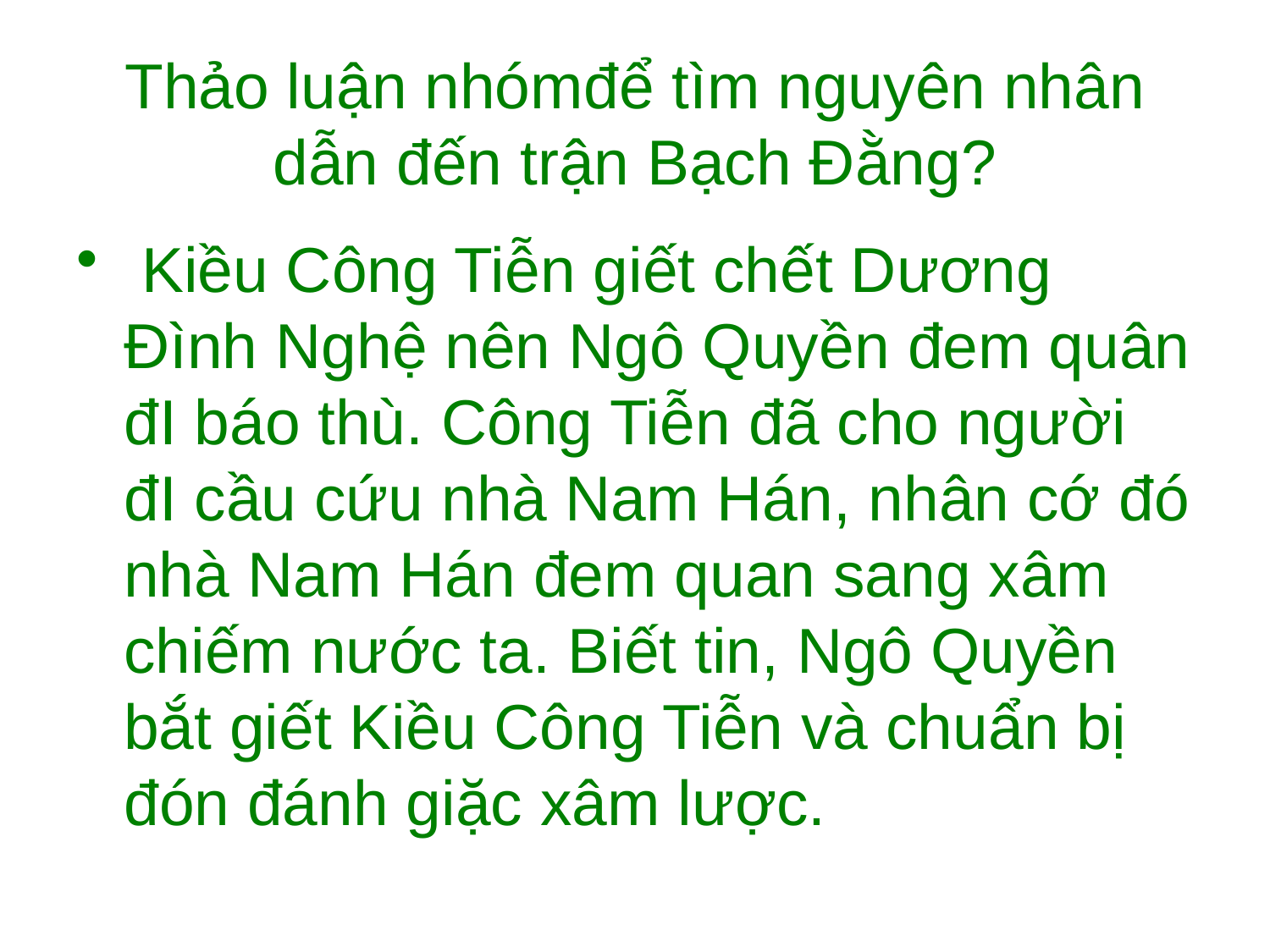

# Thảo luận nhómđể tìm nguyên nhân dẫn đến trận Bạch Đằng?
 Kiều Công Tiễn giết chết Dương Đình Nghệ nên Ngô Quyền đem quân đI báo thù. Công Tiễn đã cho người đI cầu cứu nhà Nam Hán, nhân cớ đó nhà Nam Hán đem quan sang xâm chiếm nước ta. Biết tin, Ngô Quyền bắt giết Kiều Công Tiễn và chuẩn bị đón đánh giặc xâm lược.